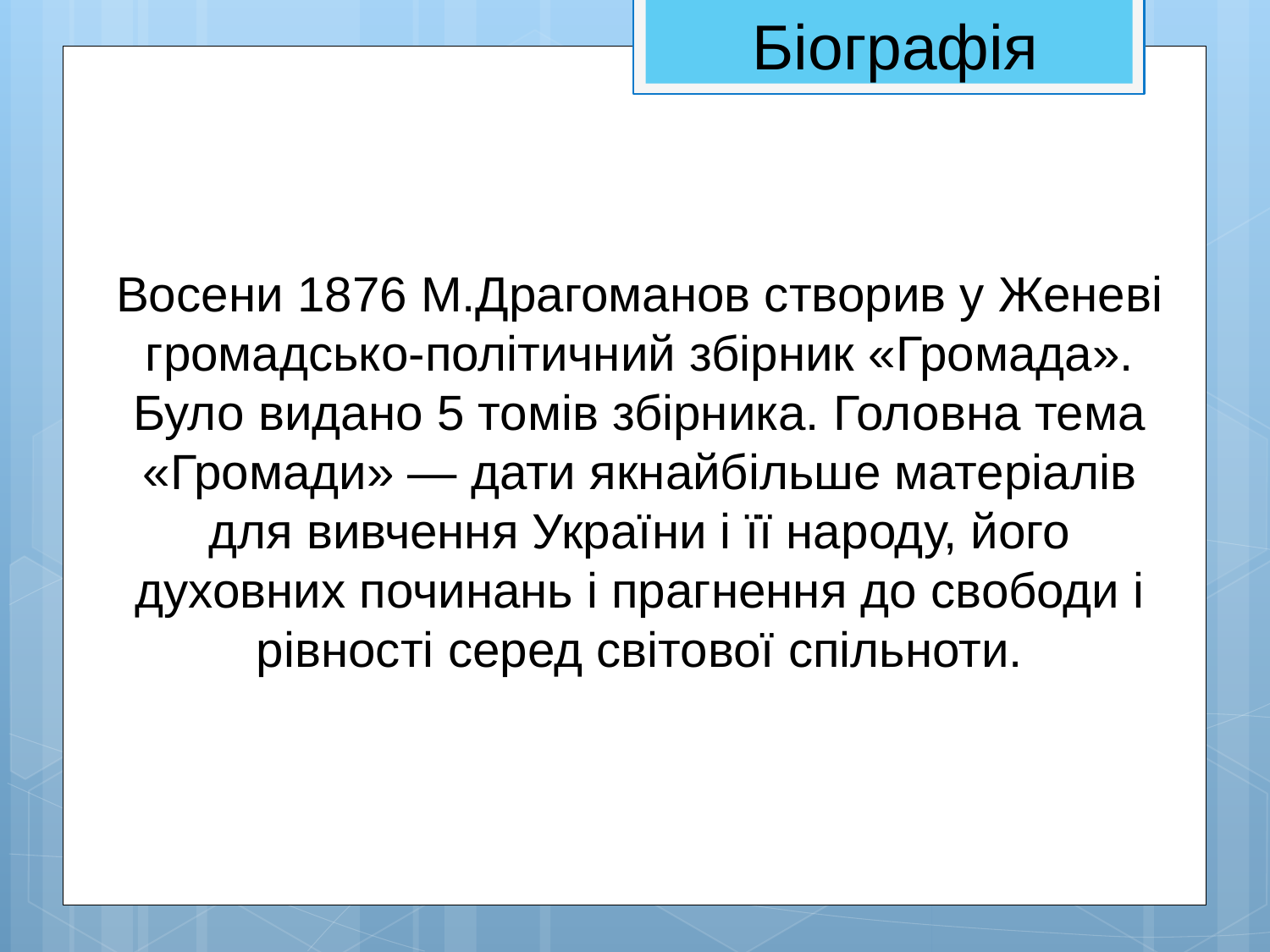

Біографія
Восени 1876 М.Драгоманов створив у Женеві громадсько-політичний збірник «Громада». Було видано 5 томів збірника. Головна тема «Громади» — дати якнайбільше матеріалів для вивчення України і її народу, його духовних починань і прагнення до свободи і рівності серед світової спільноти.